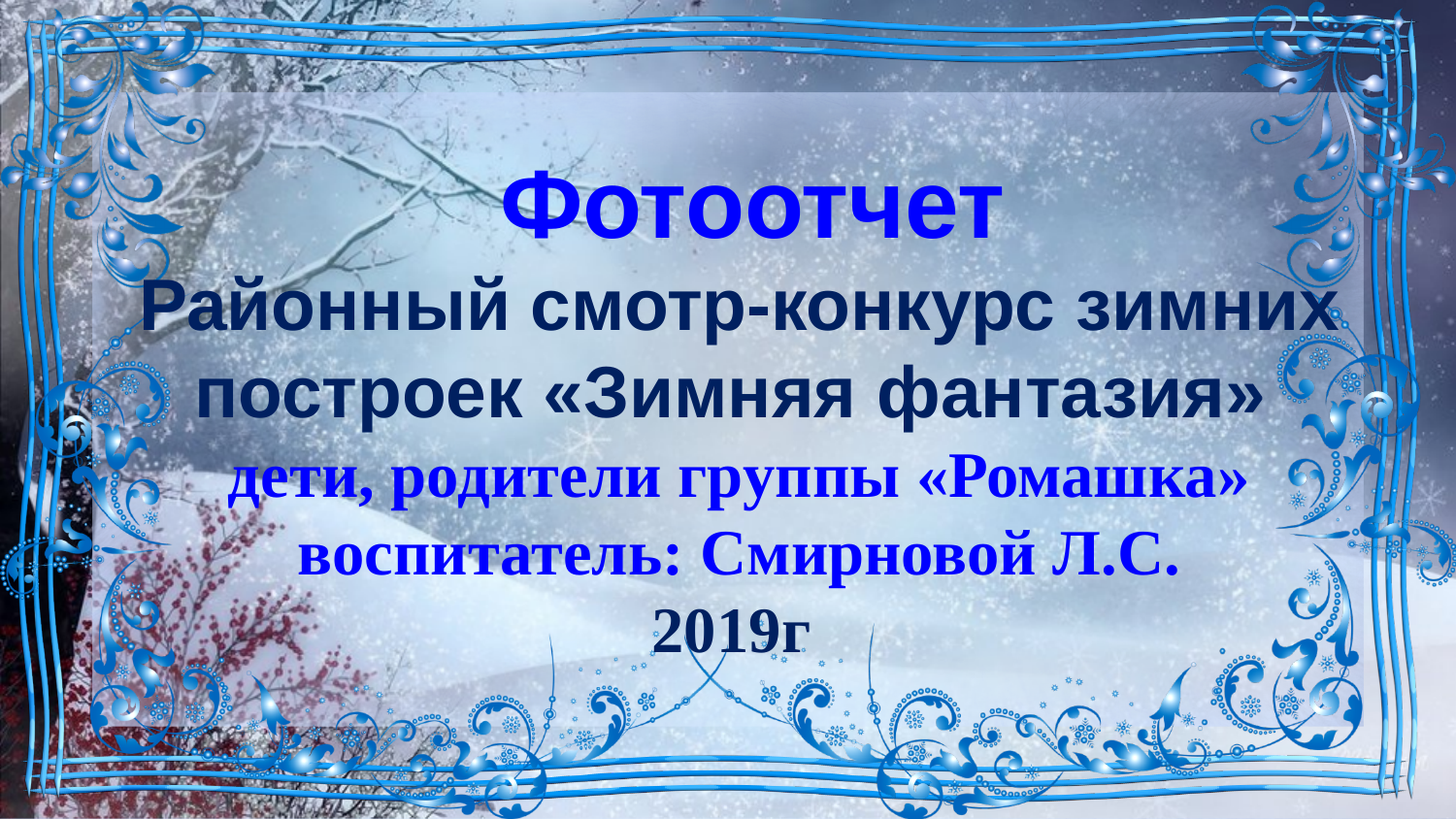

Фотоотчет
Районный смотр-конкурс зимних построек «Зимняя фантазия»
дети, родители группы «Ромашка»
воспитатель: Смирновой Л.С.
2019г